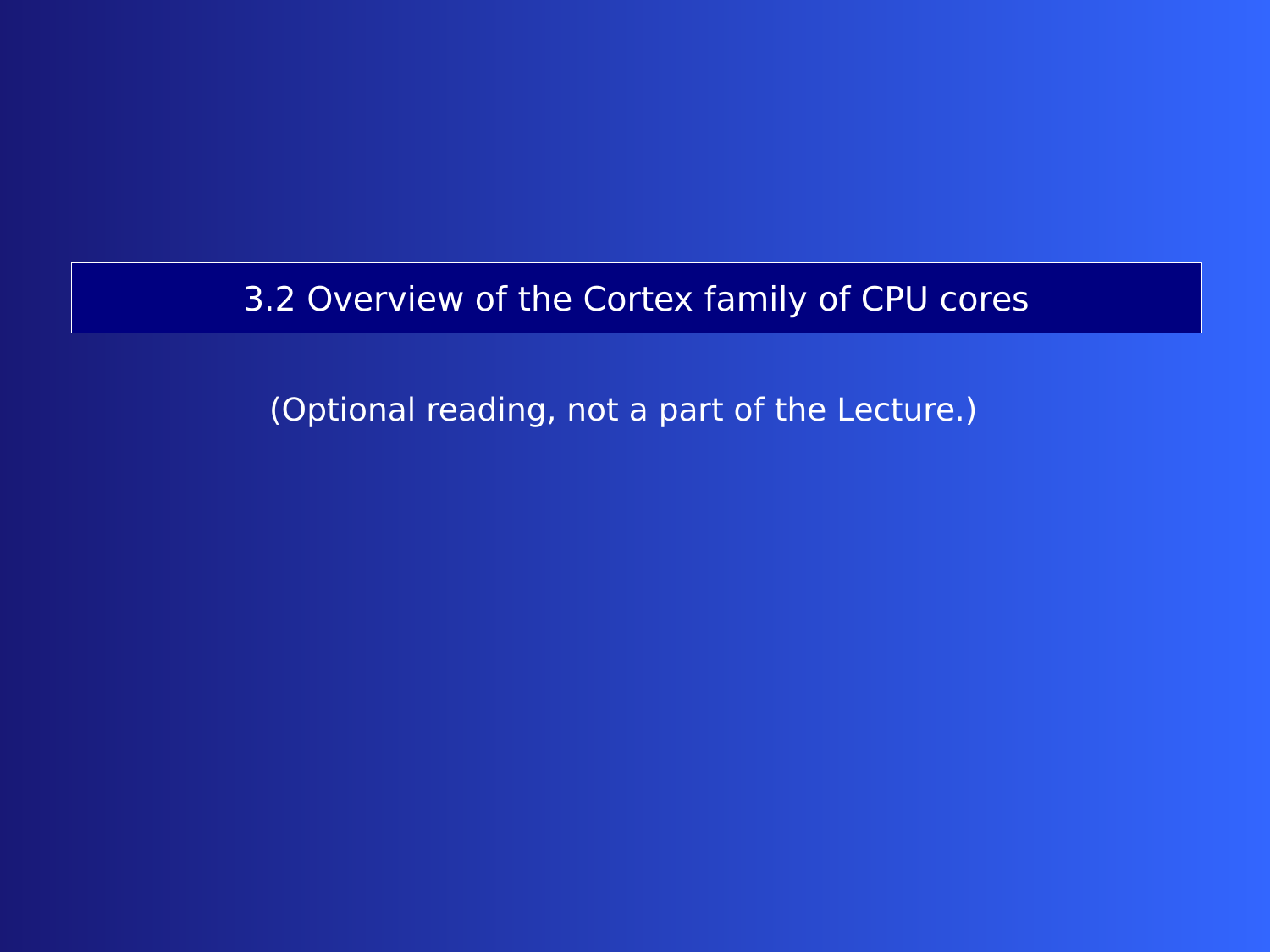

3.2 Overview of the Cortex family of CPU cores
(Optional reading, not a part of the Lecture.)